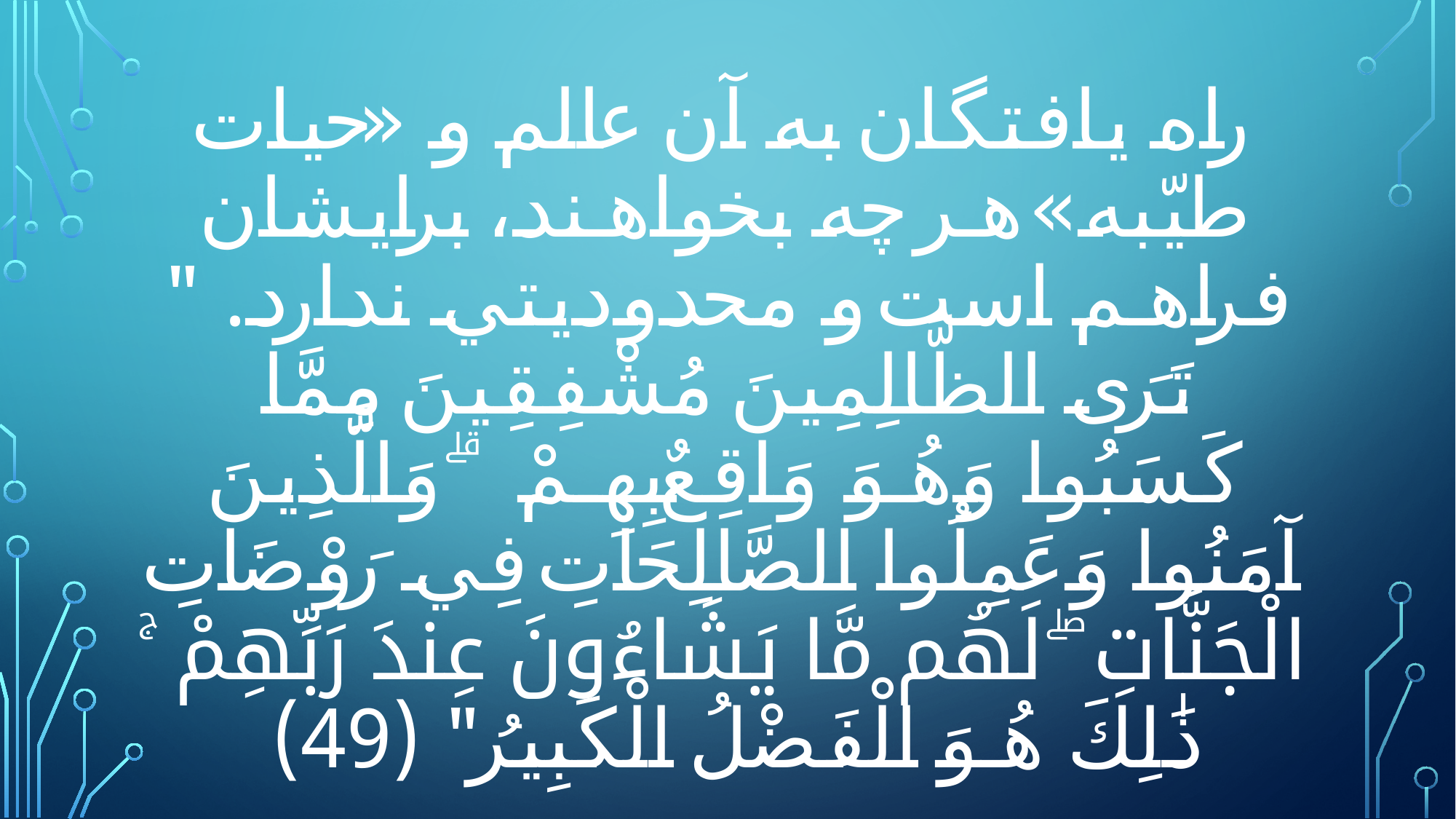

# راه يافتگان به آن عالم و «حيات طيّبه» هر چه بخواهند، برايشان فراهم است و محدوديتي ندارد. " تَرَ‌ى الظَّالِمِينَ مُشْفِقِينَ مِمَّا كَسَبُوا وَهُوَ وَاقِعٌ بِهِمْ ۗ وَالَّذِينَ آمَنُوا وَعَمِلُوا الصَّالِحَاتِ فِي رَ‌وْضَاتِ الْجَنَّاتِ ۖ لَهُم مَّا يَشَاءُونَ عِندَ رَ‌بِّهِمْ ۚ ذَٰلِكَ هُوَ الْفَضْلُ الْكَبِيرُ‌" (49)